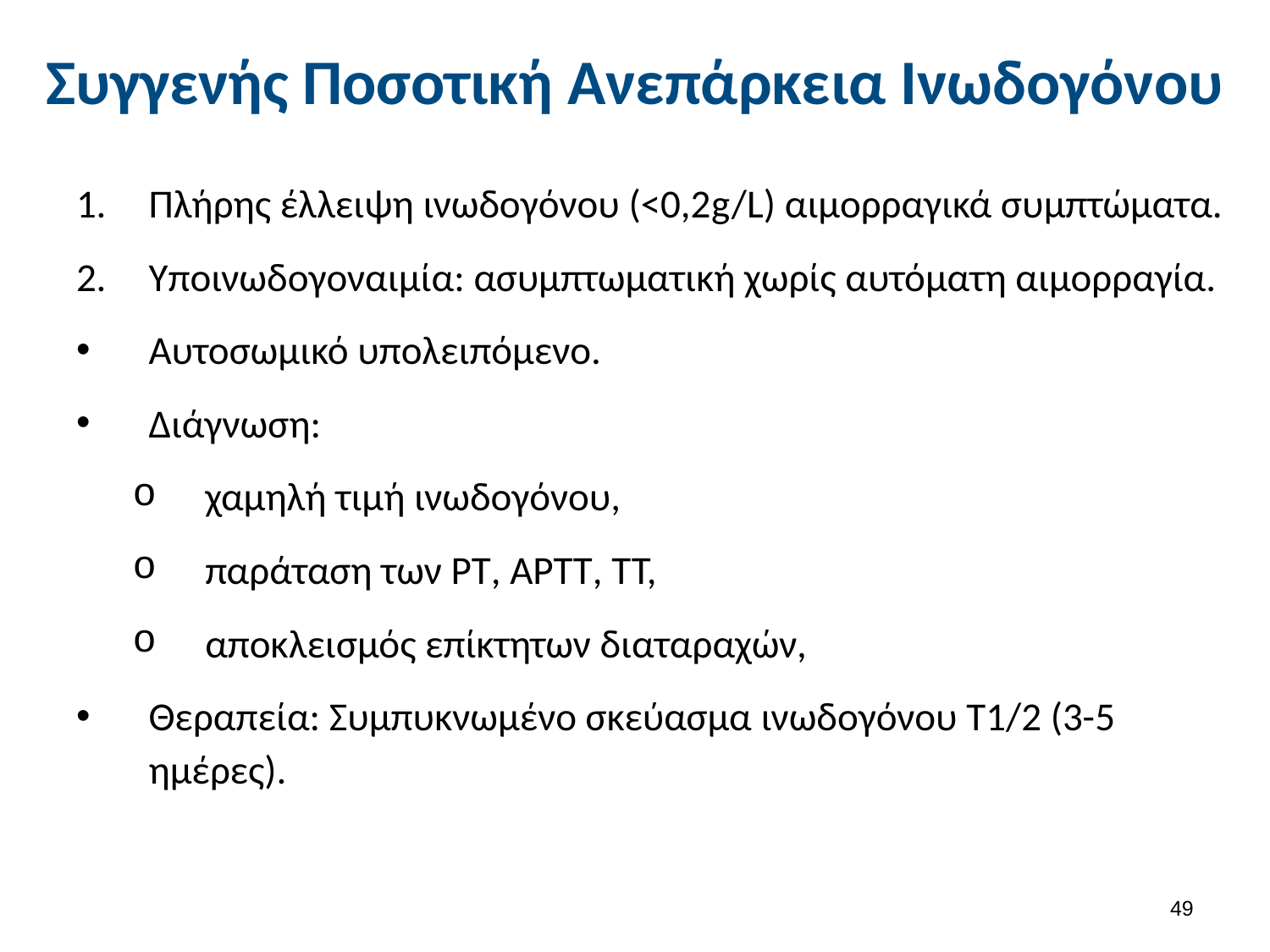

# Συγγενής Ποσοτική Ανεπάρκεια Ινωδογόνου
Πλήρης έλλειψη ινωδογόνου (<0,2g/L) αιμορραγικά συμπτώματα.
Υποινωδογοναιμία: ασυμπτωματική χωρίς αυτόματη αιμορραγία.
Αυτοσωμικό υπολειπόμενο.
Διάγνωση:
χαμηλή τιμή ινωδογόνου,
παράταση των PT, APTT, ΤΤ,
αποκλεισμός επίκτητων διαταραχών,
Θεραπεία: Συμπυκνωμένο σκεύασμα ινωδογόνου Τ1/2 (3-5 ημέρες).
49